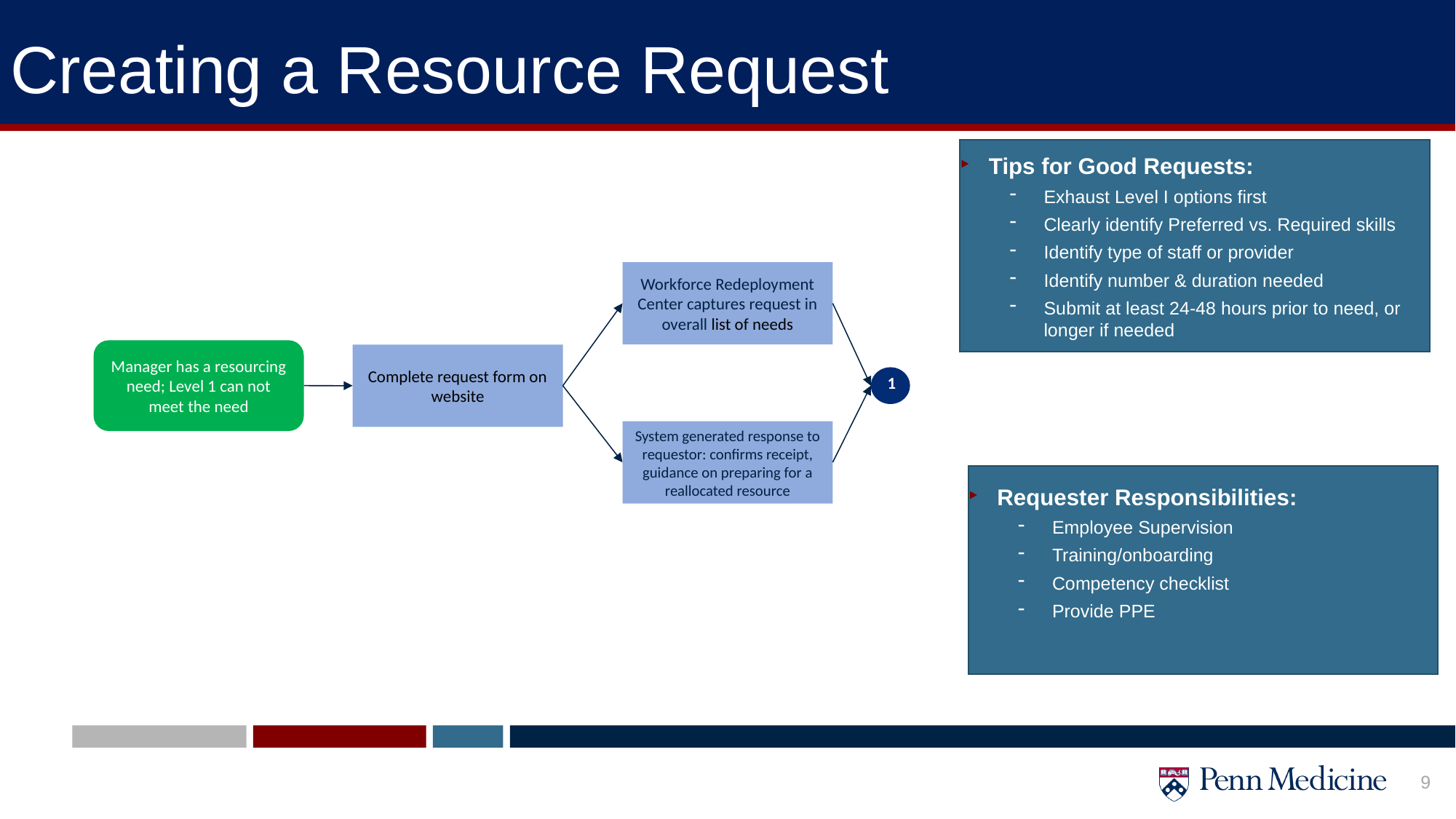

Creating a Resource Request
#

Tips for Good Requests:
Exhaust Level I options first
Clearly identify Preferred vs. Required skills
Identify type of staff or provider
Identify number & duration needed
Submit at least 24-48 hours prior to need, or longer if needed
Workforce Redeployment Center captures request in overall list of needs
Manager has a resourcing need; Level 1 can not meet the need
1
Complete request form on website
System generated response to requestor: confirms receipt, guidance on preparing for a reallocated resource
Requester Responsibilities:
Employee Supervision
Training/onboarding
Competency checklist
Provide PPE